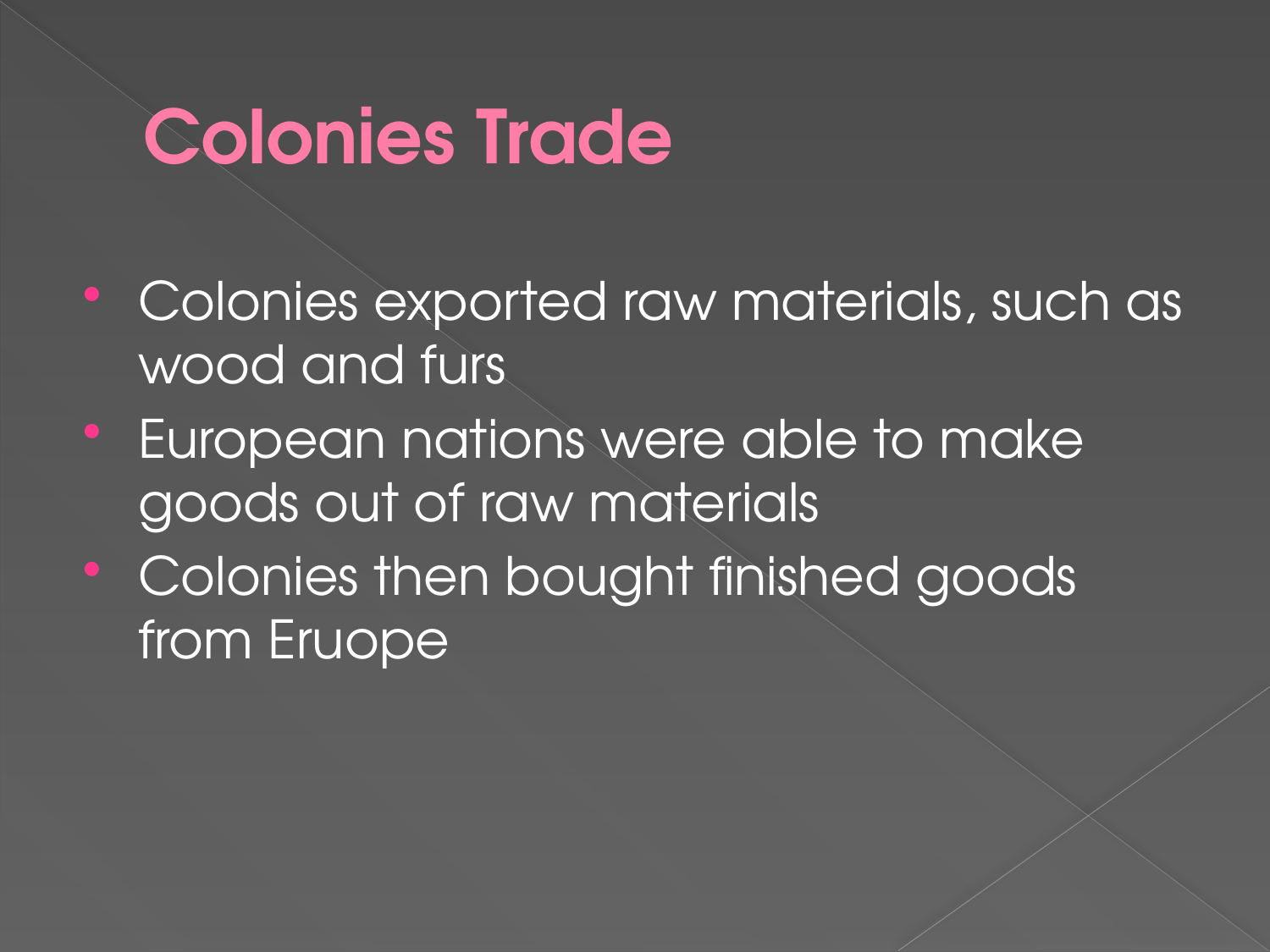

# Colonies Trade
Colonies exported raw materials, such as wood and furs
European nations were able to make goods out of raw materials
Colonies then bought finished goods from Eruope